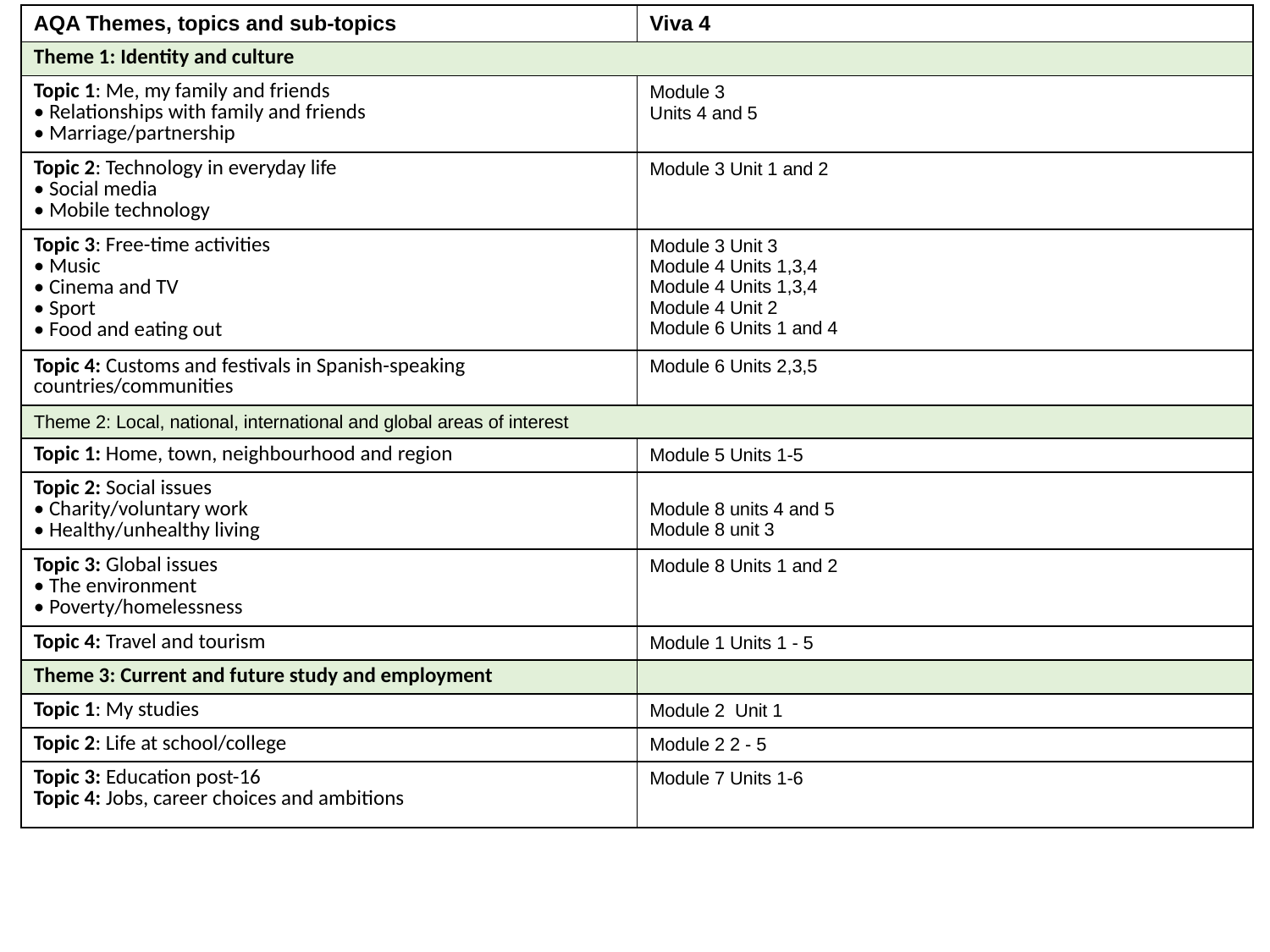

| AQA Themes, topics and sub-topics | Viva 4 |
| --- | --- |
| Theme 1: Identity and culture |  |
| Topic 1: Me, my family and friends • Relationships with family and friends • Marriage/partnership | Module 3 Units 4 and 5 |
| Topic 2: Technology in everyday life • Social media • Mobile technology | Module 3 Unit 1 and 2 |
| Topic 3: Free-time activities • Music • Cinema and TV • Sport • Food and eating out | Module 3 Unit 3 Module 4 Units 1,3,4 Module 4 Units 1,3,4 Module 4 Unit 2 Module 6 Units 1 and 4 |
| Topic 4: Customs and festivals in Spanish-speaking countries/communities | Module 6 Units 2,3,5 |
| Theme 2: Local, national, international and global areas of interest |  |
| Topic 1: Home, town, neighbourhood and region | Module 5 Units 1-5 |
| Topic 2: Social issues • Charity/voluntary work • Healthy/unhealthy living | Module 8 units 4 and 5 Module 8 unit 3 |
| Topic 3: Global issues • The environment • Poverty/homelessness | Module 8 Units 1 and 2 |
| Topic 4: Travel and tourism | Module 1 Units 1 - 5 |
| Theme 3: Current and future study and employment |  |
| Topic 1: My studies | Module 2 Unit 1 |
| Topic 2: Life at school/college | Module 2 2 - 5 |
| Topic 3: Education post-16 Topic 4: Jobs, career choices and ambitions | Module 7 Units 1-6 |